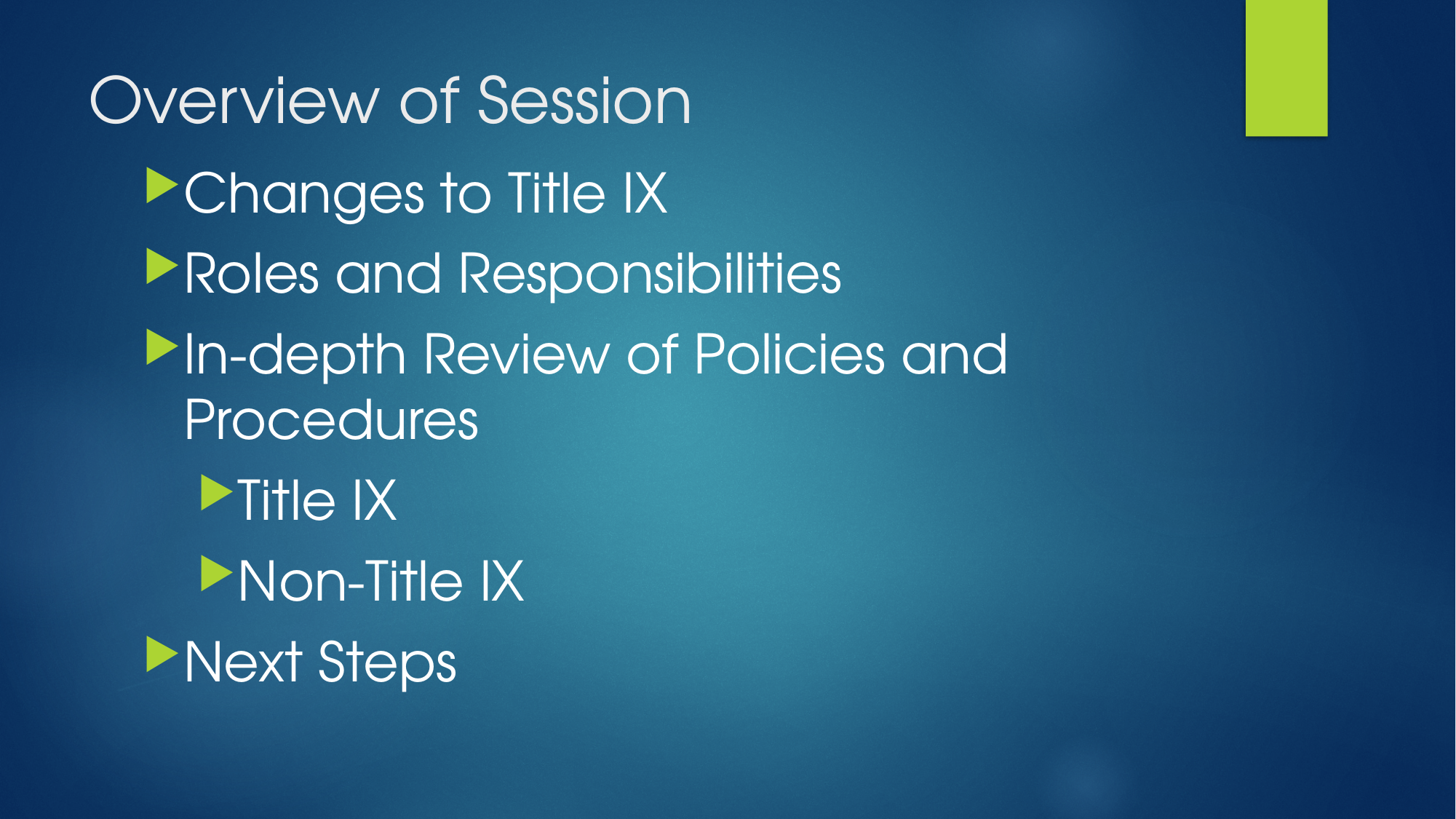

# Overview of Session
Changes to Title IX
Roles and Responsibilities
In-depth Review of Policies and Procedures
Title IX
Non-Title IX
Next Steps